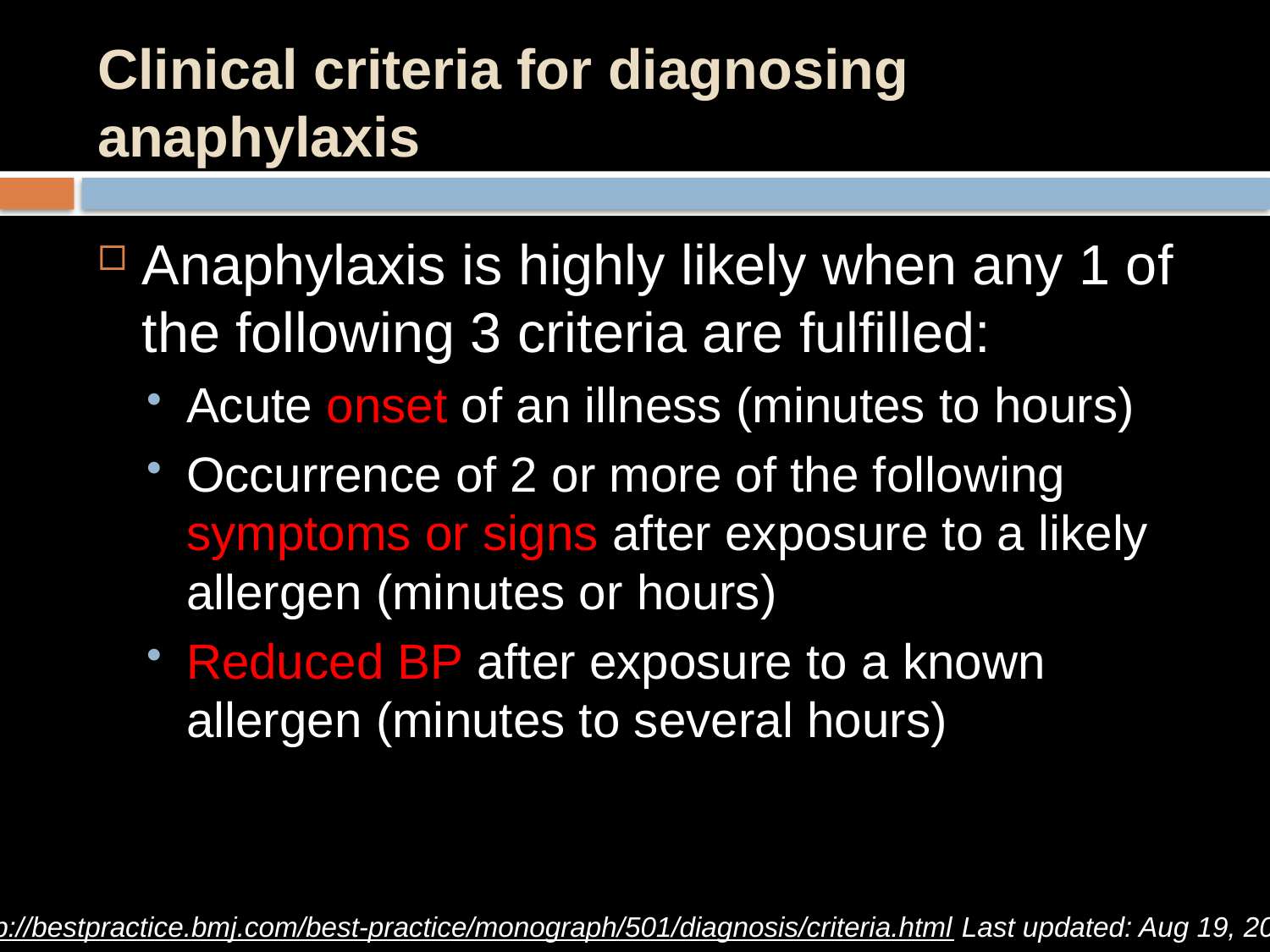

# Clinical criteria for diagnosing anaphylaxis
Anaphylaxis is highly likely when any 1 of the following 3 criteria are fulfilled:
Acute onset of an illness (minutes to hours)
Occurrence of 2 or more of the following symptoms or signs after exposure to a likely allergen (minutes or hours)
Reduced BP after exposure to a known allergen (minutes to several hours)

http://bestpractice.bmj.com/best-practice/monograph/501/diagnosis/criteria.html Last updated: Aug 19, 2016